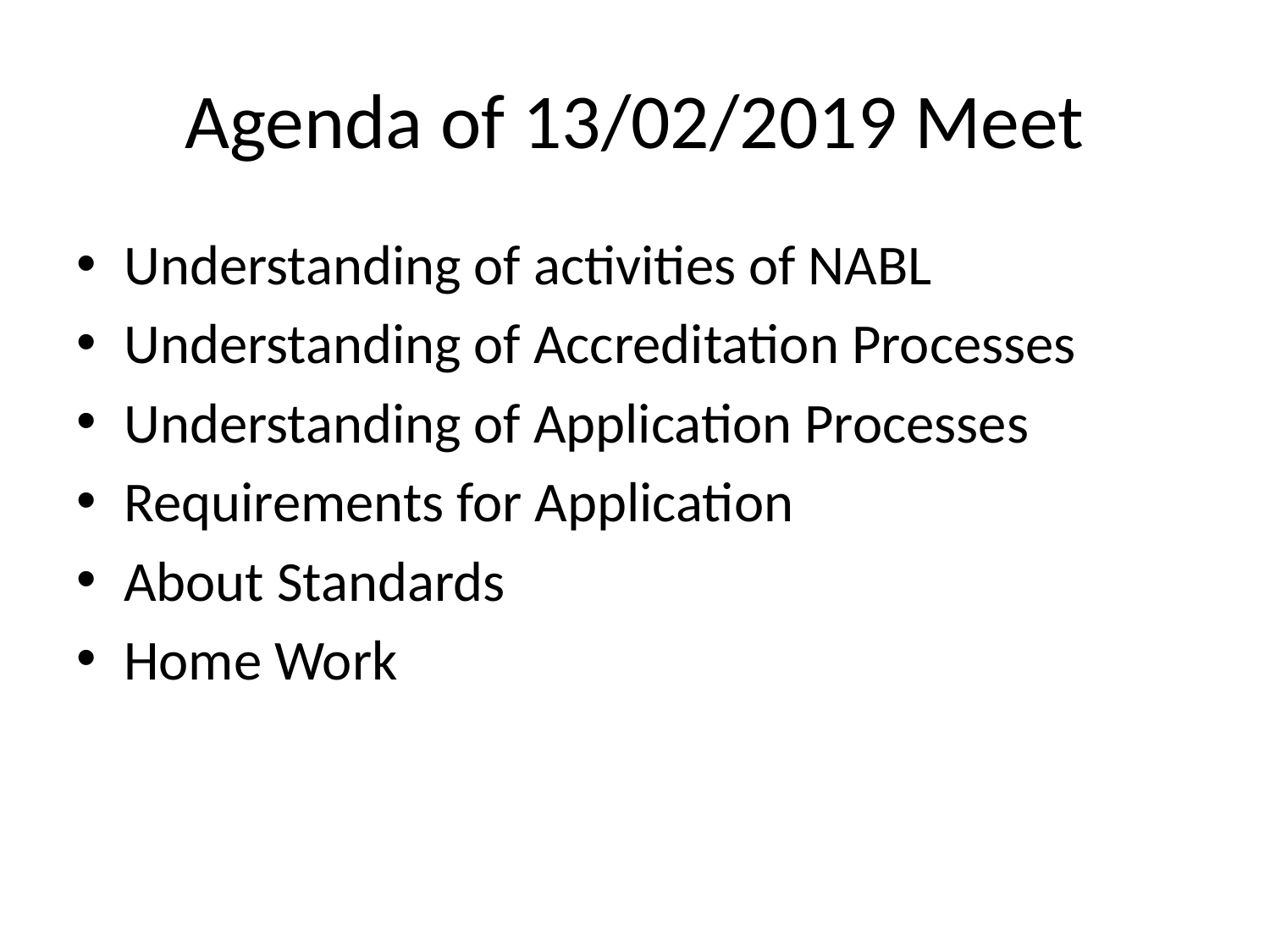

# Agenda of 13/02/2019 Meet
Understanding of activities of NABL
Understanding of Accreditation Processes
Understanding of Application Processes
Requirements for Application
About Standards
Home Work